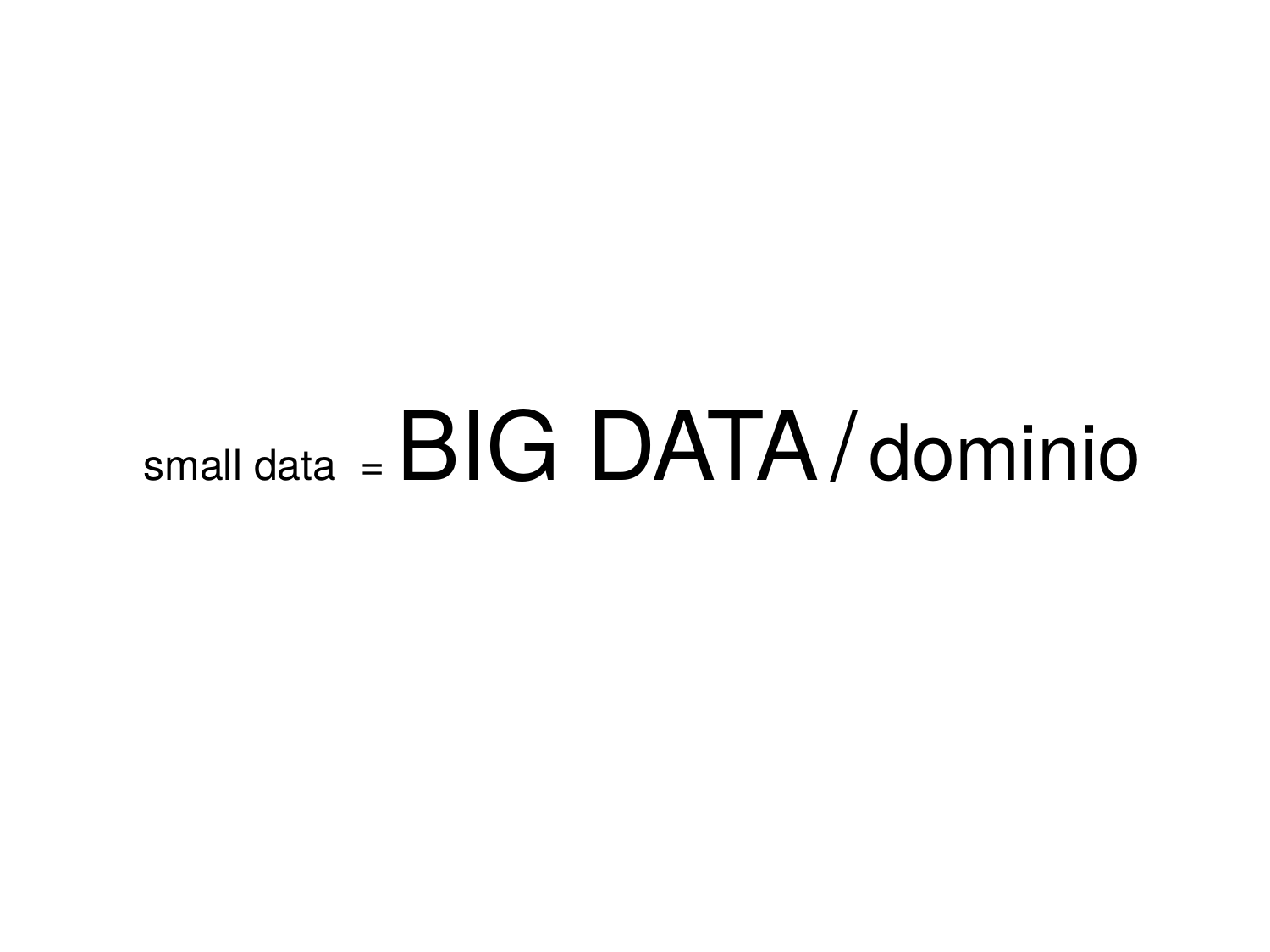

# small data  = BIG DATA / dominio